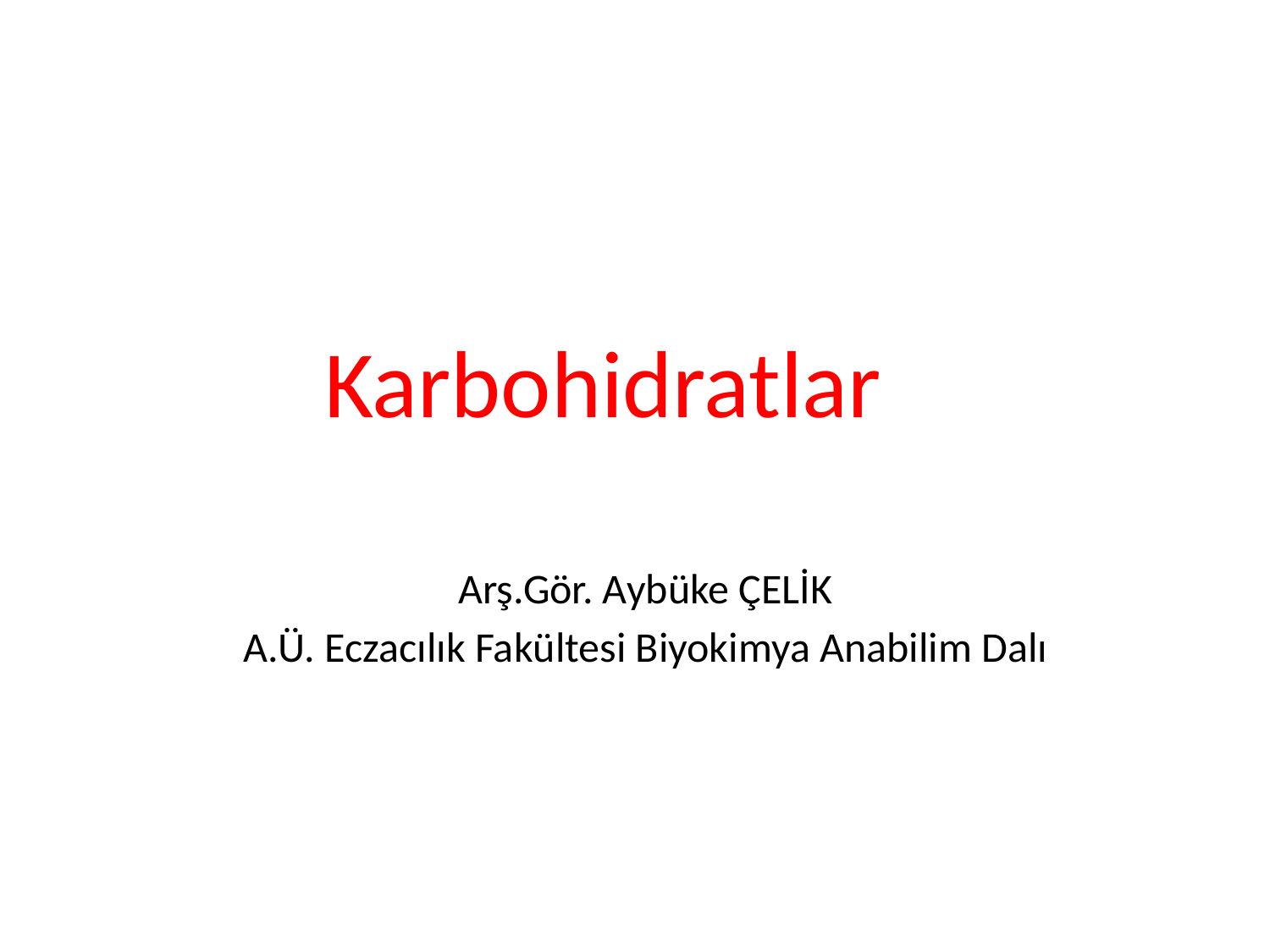

# Karbohidratlar
Arş.Gör. Aybüke ÇELİK
A.Ü. Eczacılık Fakültesi Biyokimya Anabilim Dalı